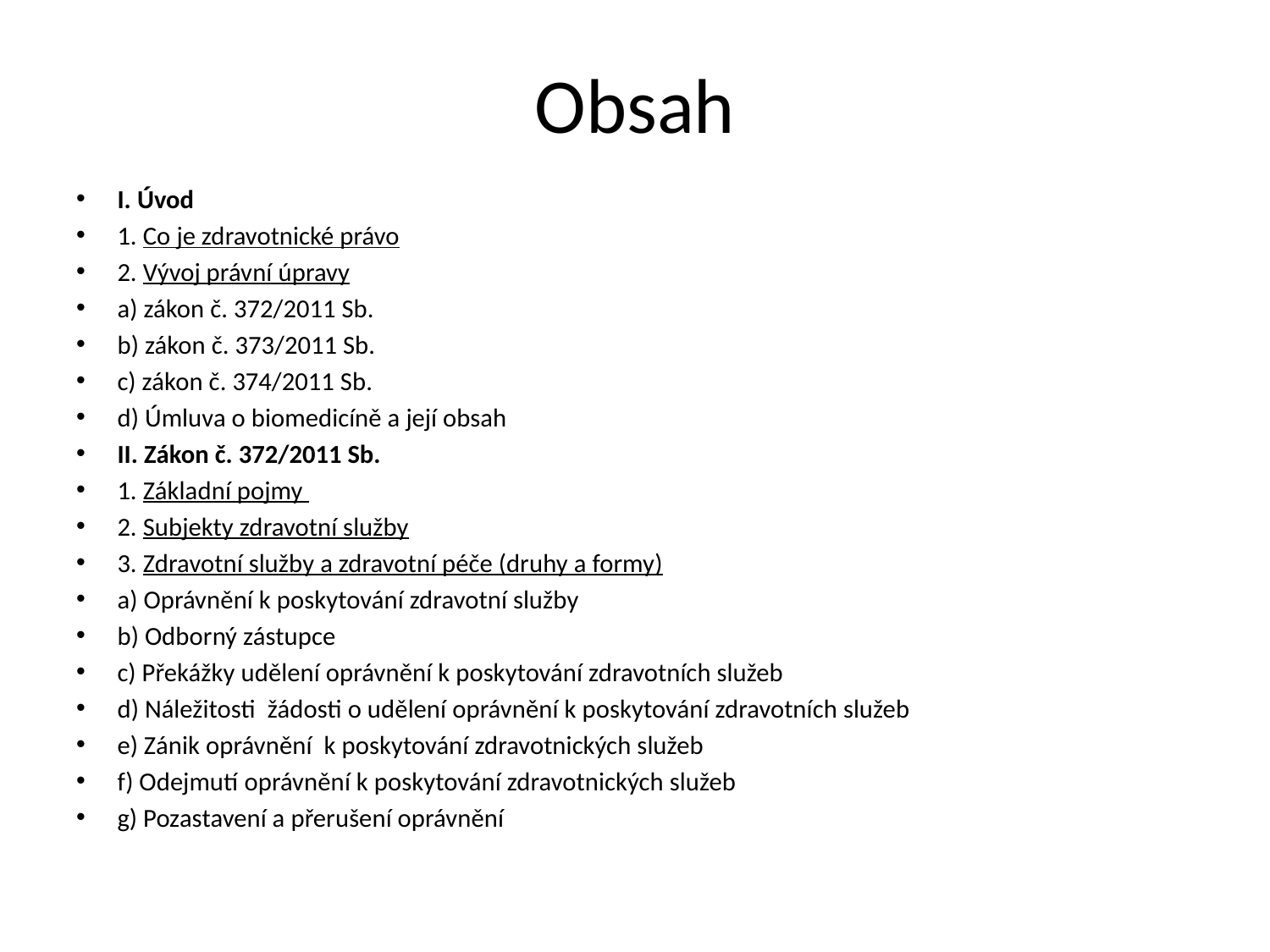

# Obsah
I. Úvod
1. Co je zdravotnické právo
2. Vývoj právní úpravy
a) zákon č. 372/2011 Sb.
b) zákon č. 373/2011 Sb.
c) zákon č. 374/2011 Sb.
d) Úmluva o biomedicíně a její obsah
II. Zákon č. 372/2011 Sb.
1. Základní pojmy
2. Subjekty zdravotní služby
3. Zdravotní služby a zdravotní péče (druhy a formy)
a) Oprávnění k poskytování zdravotní služby
b) Odborný zástupce
c) Překážky udělení oprávnění k poskytování zdravotních služeb
d) Náležitosti  žádosti o udělení oprávnění k poskytování zdravotních služeb
e) Zánik oprávnění  k poskytování zdravotnických služeb
f) Odejmutí oprávnění k poskytování zdravotnických služeb
g) Pozastavení a přerušení oprávnění